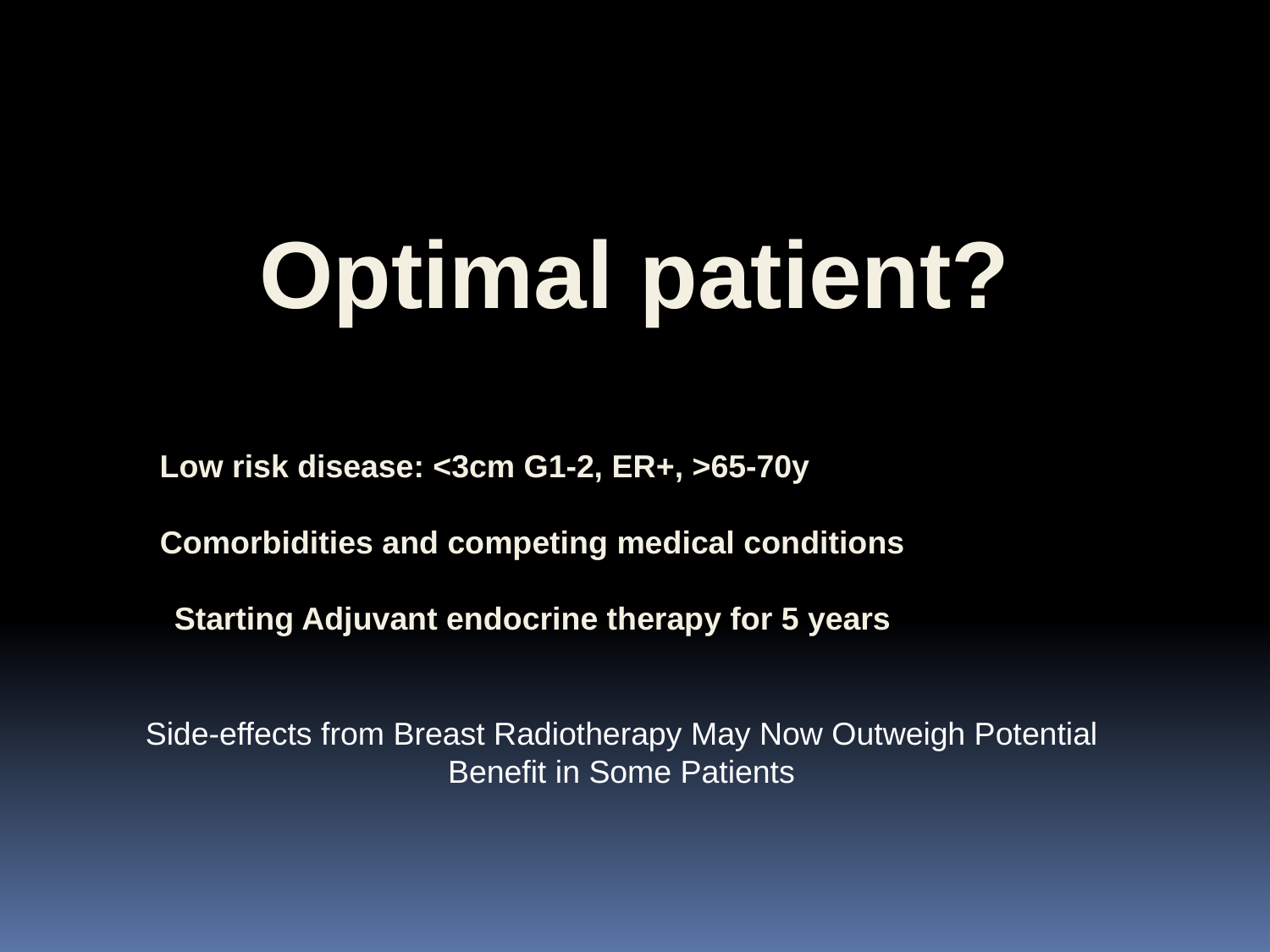

Optimal patient?
Low risk disease: <3cm G1-2, ER+, >65-70y

Comorbidities and competing medical conditions

Starting Adjuvant endocrine therapy for 5 years
Side-effects from Breast Radiotherapy May Now Outweigh Potential Benefit in Some Patients